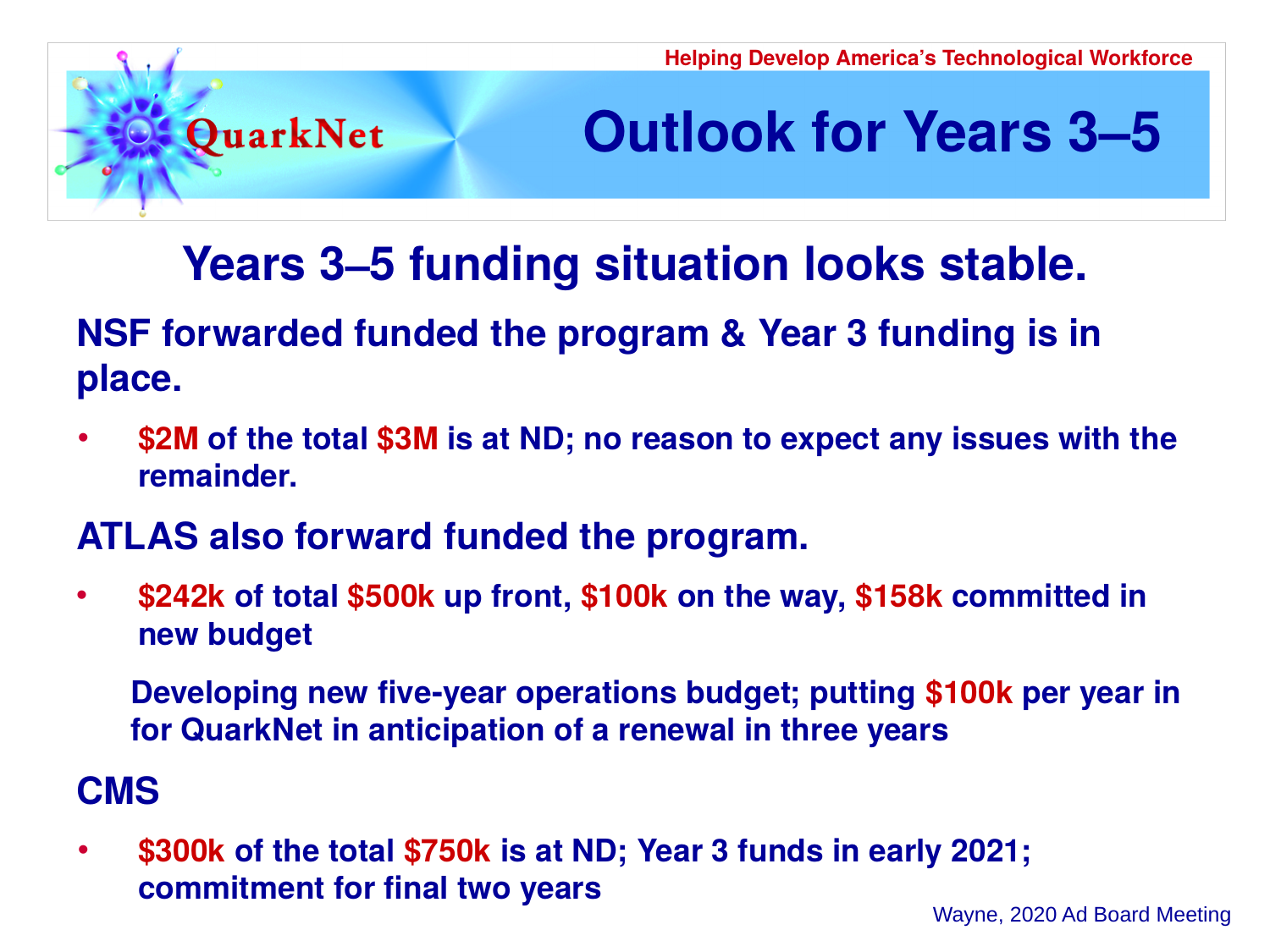

# Outlook for Years 3–5
Years 3–5 funding situation looks stable.
NSF forwarded funded the program & Year 3 funding is in place.
$2M of the total $3M is at ND; no reason to expect any issues with the remainder.
ATLAS also forward funded the program.
$242k of total $500k up front, $100k on the way, $158k committed in new budget
Developing new five-year operations budget; putting $100k per year in for QuarkNet in anticipation of a renewal in three years
CMS
$300k of the total $750k is at ND; Year 3 funds in early 2021; commitment for final two years